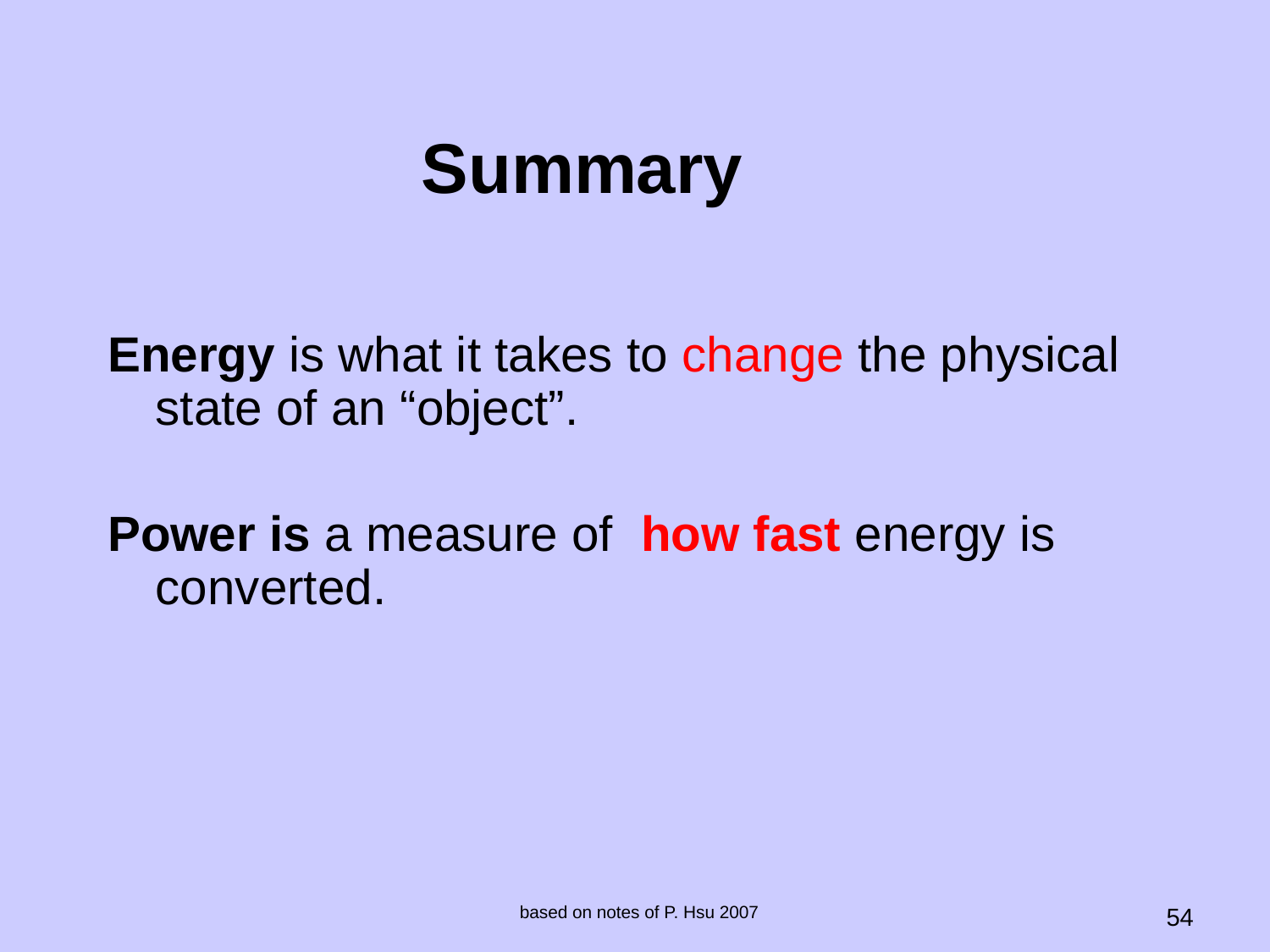

Summary

Energy is what it takes to change the physical state of an “object”.

Power is a measure of  how fast energy is converted.

based on notes of P. Hsu 2007
54